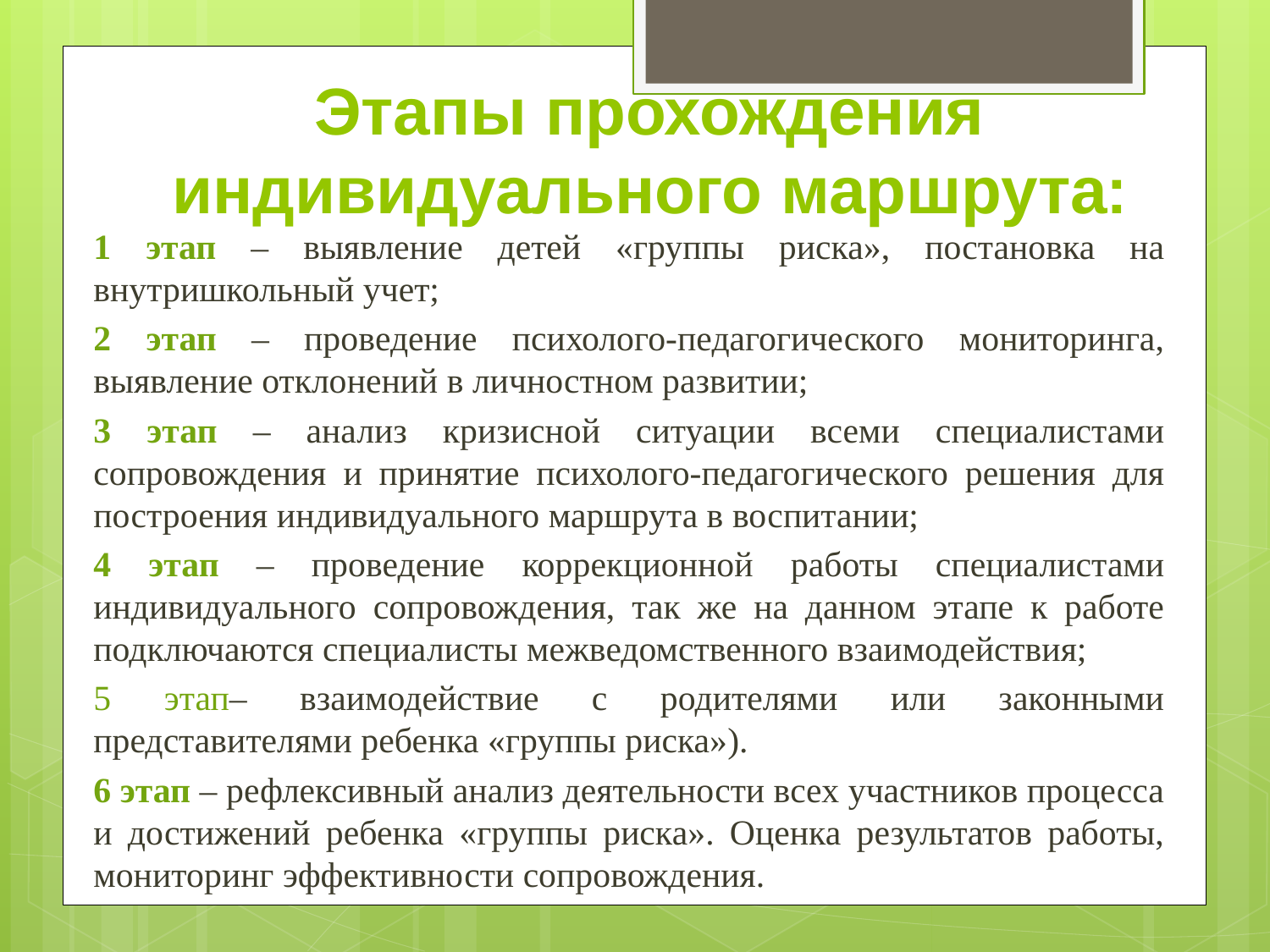

# Этапы прохождения индивидуального маршрута:
1 этап – выявление детей «группы риска», постановка на внутришкольный учет;
2 этап – проведение психолого-педагогического мониторинга, выявление отклонений в личностном развитии;
3 этап – анализ кризисной ситуации всеми специалистами сопровождения и принятие психолого-педагогического решения для построения индивидуального маршрута в воспитании;
4 этап – проведение коррекционной работы специалистами индивидуального сопровождения, так же на данном этапе к работе подключаются специалисты межведомственного взаимодействия;
5 этап– взаимодействие с родителями или законными представителями ребенка «группы риска»).
6 этап – рефлексивный анализ деятельности всех участников процесса и достижений ребенка «группы риска». Оценка результатов работы, мониторинг эффективности сопровождения.